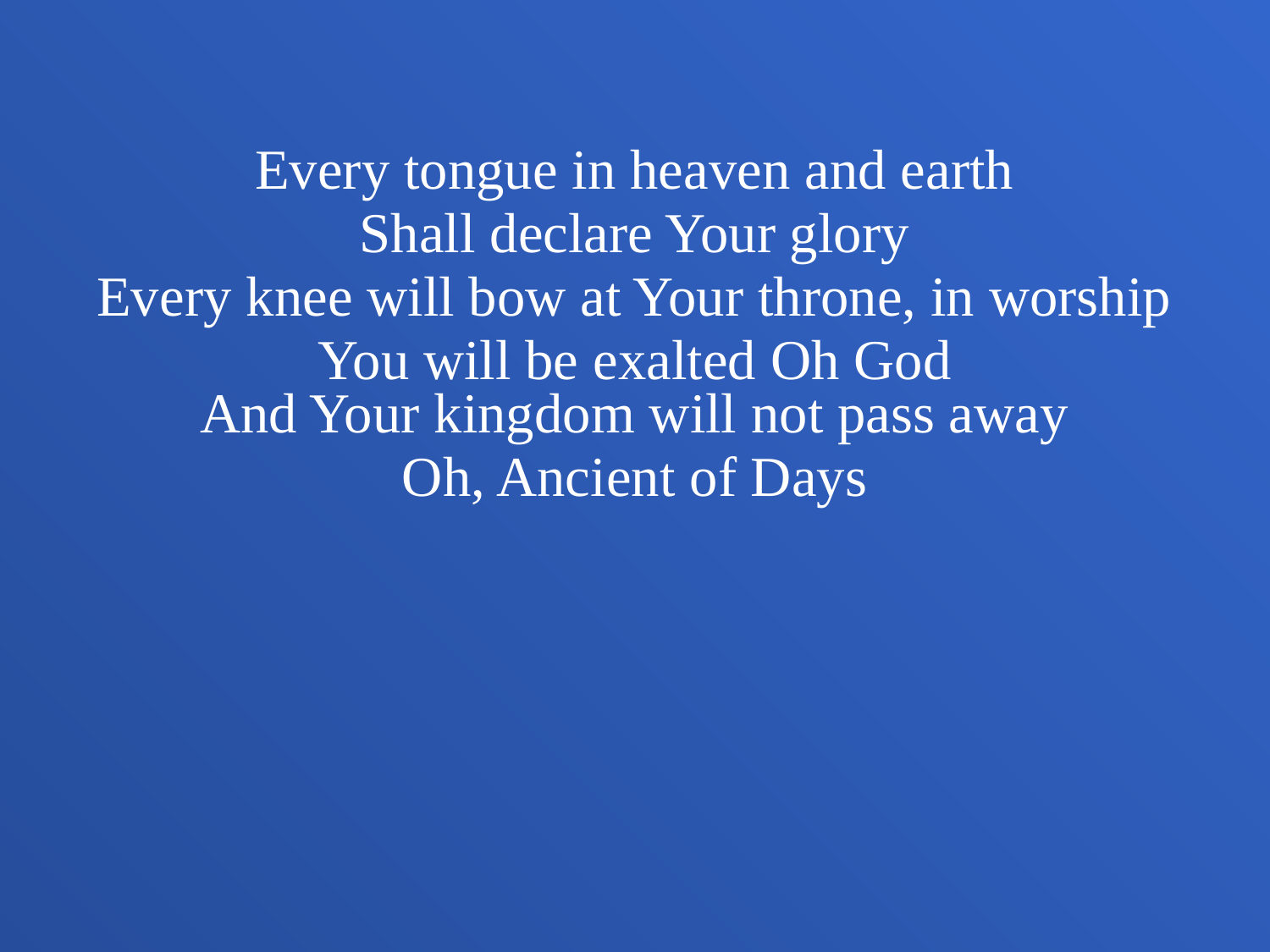

Every tongue in heaven and earth
Shall declare Your glory
Every knee will bow at Your throne, in worship
You will be exalted Oh God
And Your kingdom will not pass away
Oh, Ancient of Days